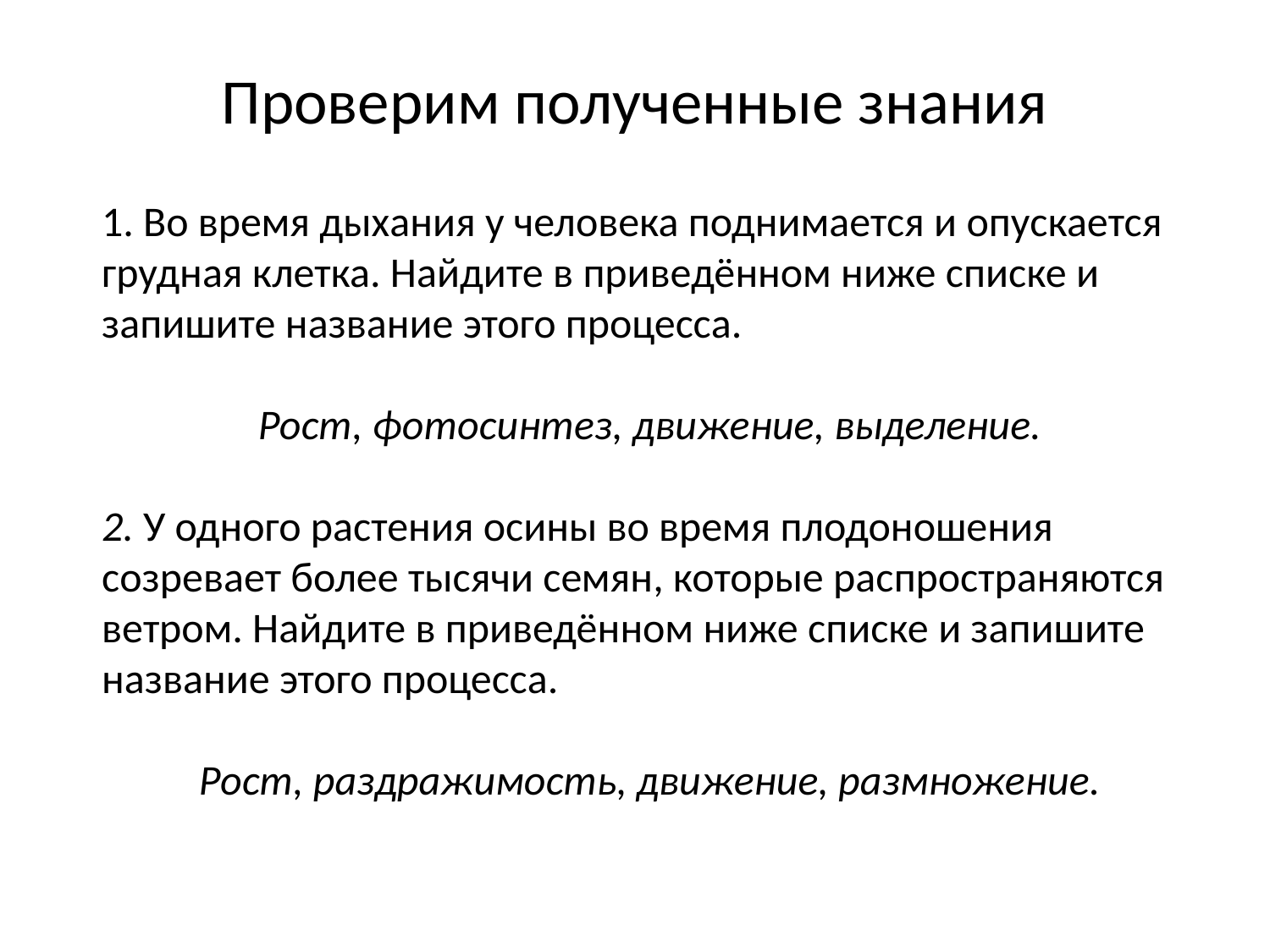

# Проверим полученные знания
1. Во время дыхания у человека поднимается и опускается грудная клетка. Найдите в приведённом ниже списке и запишите название этого процесса.

Рост, фотосинтез, движение, выделение.

2. У одного растения осины во время плодоношения созревает более тысячи семян, которые распространяются ветром. Найдите в приведённом ниже списке и запишите название этого процесса.

Рост, раздражимость, движение, размножение.